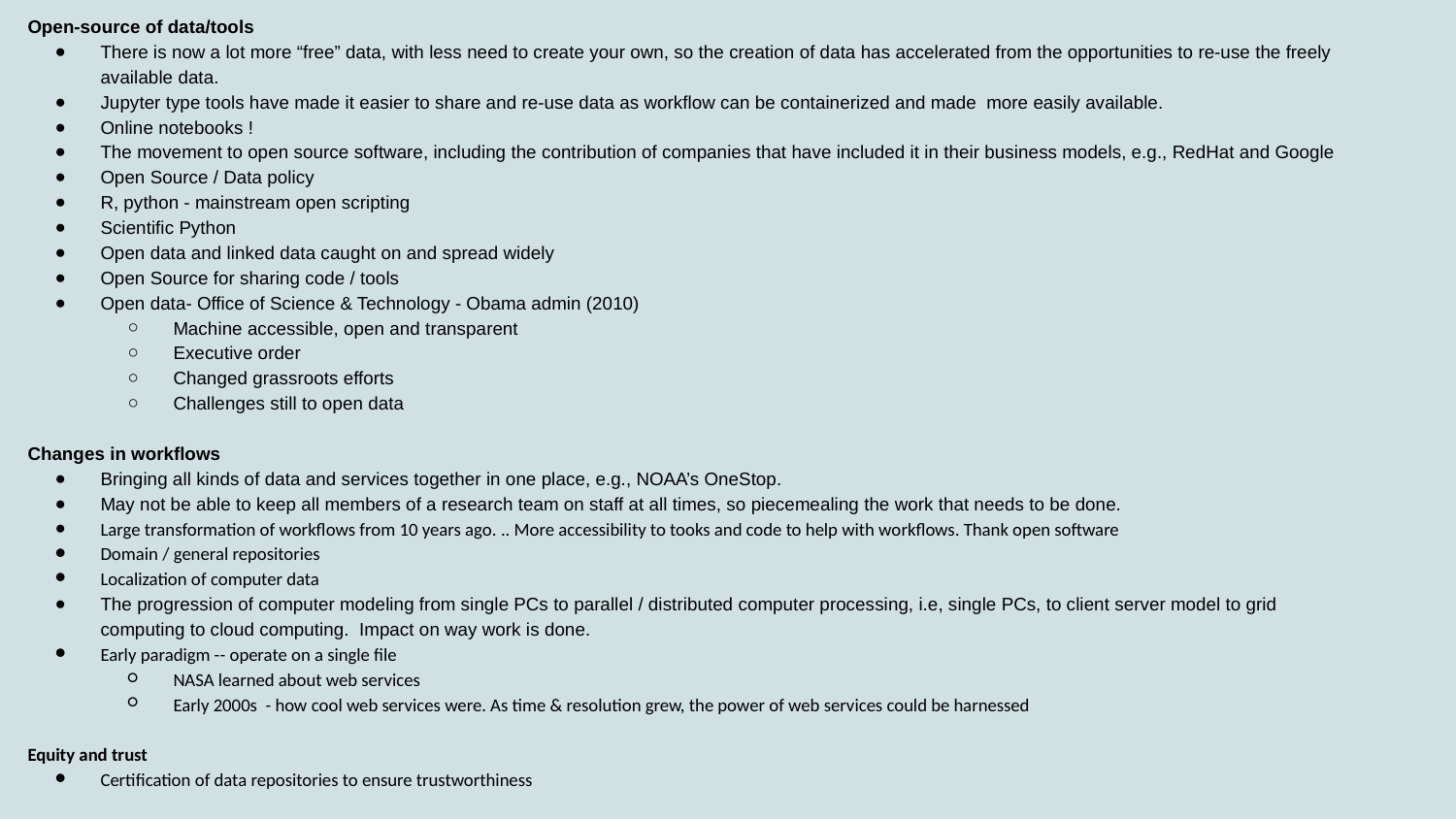

Open-source of data/tools
There is now a lot more “free” data, with less need to create your own, so the creation of data has accelerated from the opportunities to re-use the freely available data.
Jupyter type tools have made it easier to share and re-use data as workflow can be containerized and made  more easily available.
Online notebooks !
The movement to open source software, including the contribution of companies that have included it in their business models, e.g., RedHat and Google
Open Source / Data policy
R, python - mainstream open scripting
Scientific Python
Open data and linked data caught on and spread widely
Open Source for sharing code / tools
Open data- Office of Science & Technology - Obama admin (2010)
Machine accessible, open and transparent
Executive order
Changed grassroots efforts
Challenges still to open data

Changes in workflows
Bringing all kinds of data and services together in one place, e.g., NOAA’s OneStop.
May not be able to keep all members of a research team on staff at all times, so piecemealing the work that needs to be done.
Large transformation of workflows from 10 years ago. .. More accessibility to tooks and code to help with workflows. Thank open software
Domain / general repositories
Localization of computer data
The progression of computer modeling from single PCs to parallel / distributed computer processing, i.e, single PCs, to client server model to grid computing to cloud computing.  Impact on way work is done.
Early paradigm -- operate on a single file
NASA learned about web services
Early 2000s  - how cool web services were. As time & resolution grew, the power of web services could be harnessed

Equity and trust
Certification of data repositories to ensure trustworthiness